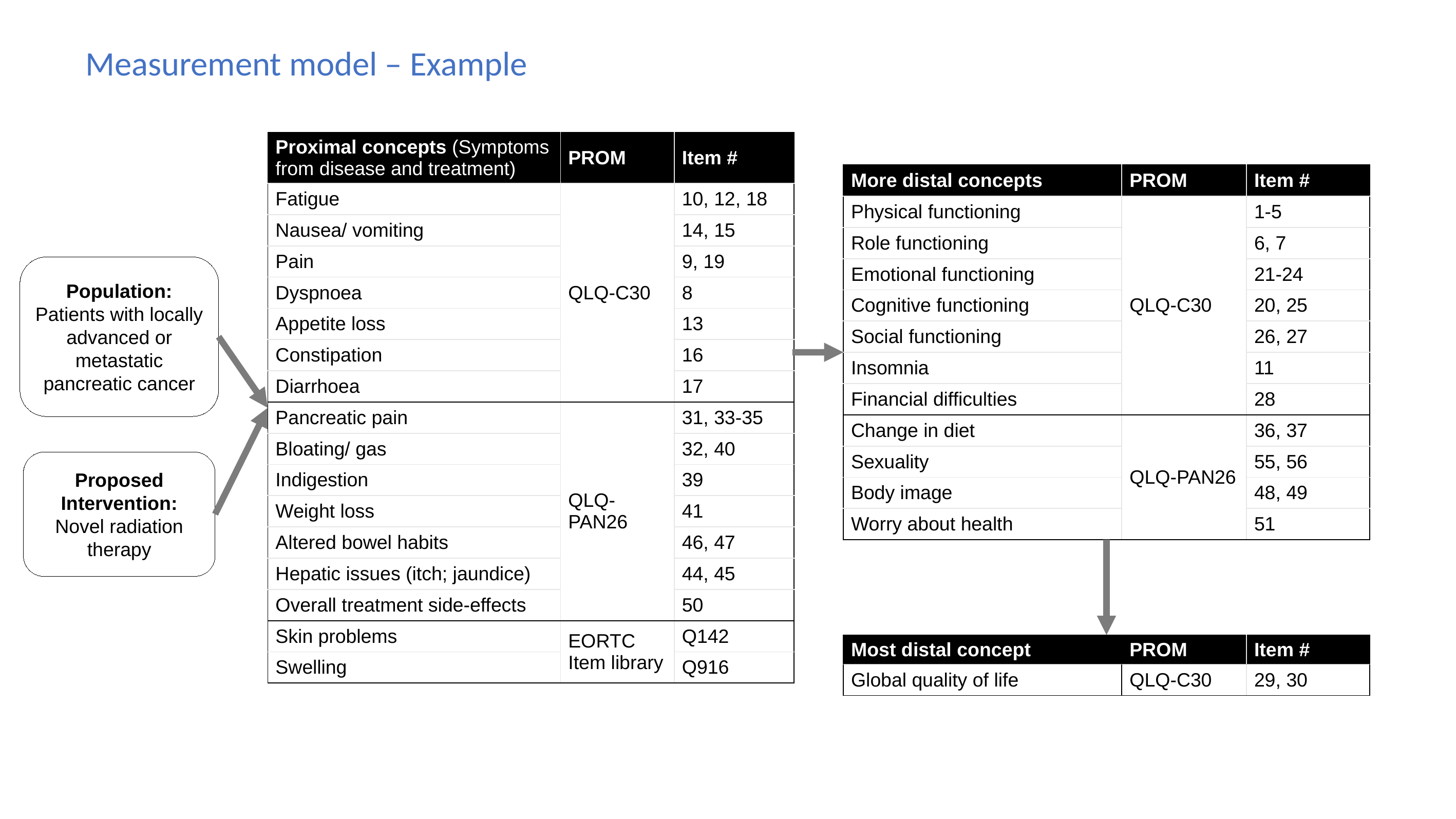

# Measurement model – Example
| Proximal concepts (Symptoms from disease and treatment) | PROM | Item # |
| --- | --- | --- |
| Fatigue | QLQ-C30 | 10, 12, 18 |
| Nausea/ vomiting |  | 14, 15 |
| Pain |  | 9, 19 |
| Dyspnoea |  | 8 |
| Appetite loss |  | 13 |
| Constipation |  | 16 |
| Diarrhoea |  | 17 |
| Pancreatic pain | QLQ-PAN26 | 31, 33-35 |
| Bloating/ gas |  | 32, 40 |
| Indigestion |  | 39 |
| Weight loss |  | 41 |
| Altered bowel habits |  | 46, 47 |
| Hepatic issues (itch; jaundice) |  | 44, 45 |
| Overall treatment side-effects |  | 50 |
| Skin problems | EORTC Item library | Q142 |
| Swelling |  | Q916 |
| More distal concepts | PROM | Item # |
| --- | --- | --- |
| Physical functioning | QLQ-C30 | 1-5 |
| Role functioning |  | 6, 7 |
| Emotional functioning |  | 21-24 |
| Cognitive functioning |  | 20, 25 |
| Social functioning |  | 26, 27 |
| Insomnia |  | 11 |
| Financial difficulties |  | 28 |
| Change in diet | QLQ-PAN26 | 36, 37 |
| Sexuality |  | 55, 56 |
| Body image |  | 48, 49 |
| Worry about health |  | 51 |
Population: Patients with locally advanced or metastatic pancreatic cancer
Proposed Intervention:
Novel radiation therapy
| Most distal concept | PROM | Item # |
| --- | --- | --- |
| Global quality of life | QLQ-C30 | 29, 30 |